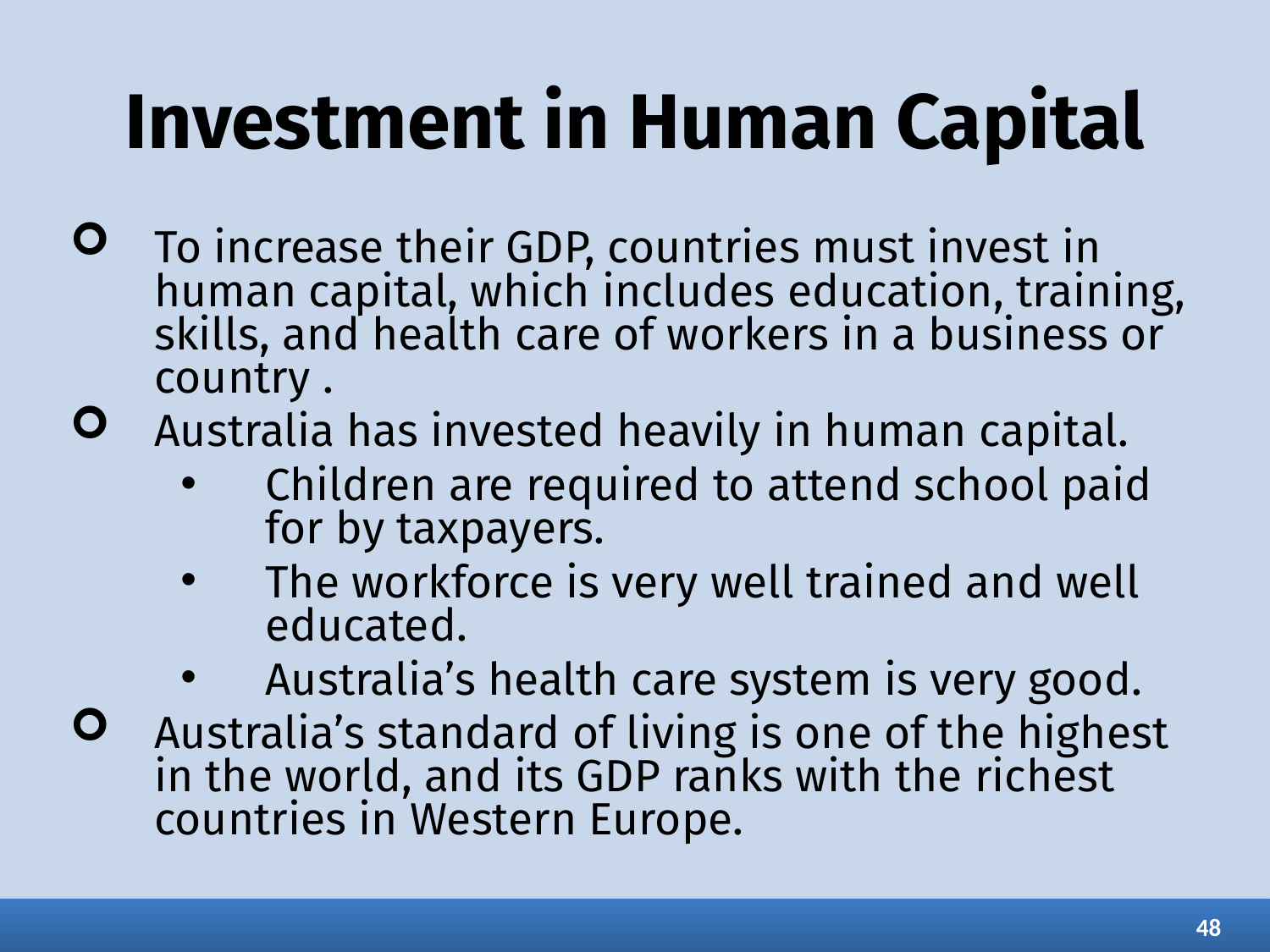

# Investment in Human Capital
To increase their GDP, countries must invest in human capital, which includes education, training, skills, and health care of workers in a business or country .
Australia has invested heavily in human capital.
Children are required to attend school paid for by taxpayers.
The workforce is very well trained and well educated.
Australia’s health care system is very good.
Australia’s standard of living is one of the highest in the world, and its GDP ranks with the richest countries in Western Europe.
48